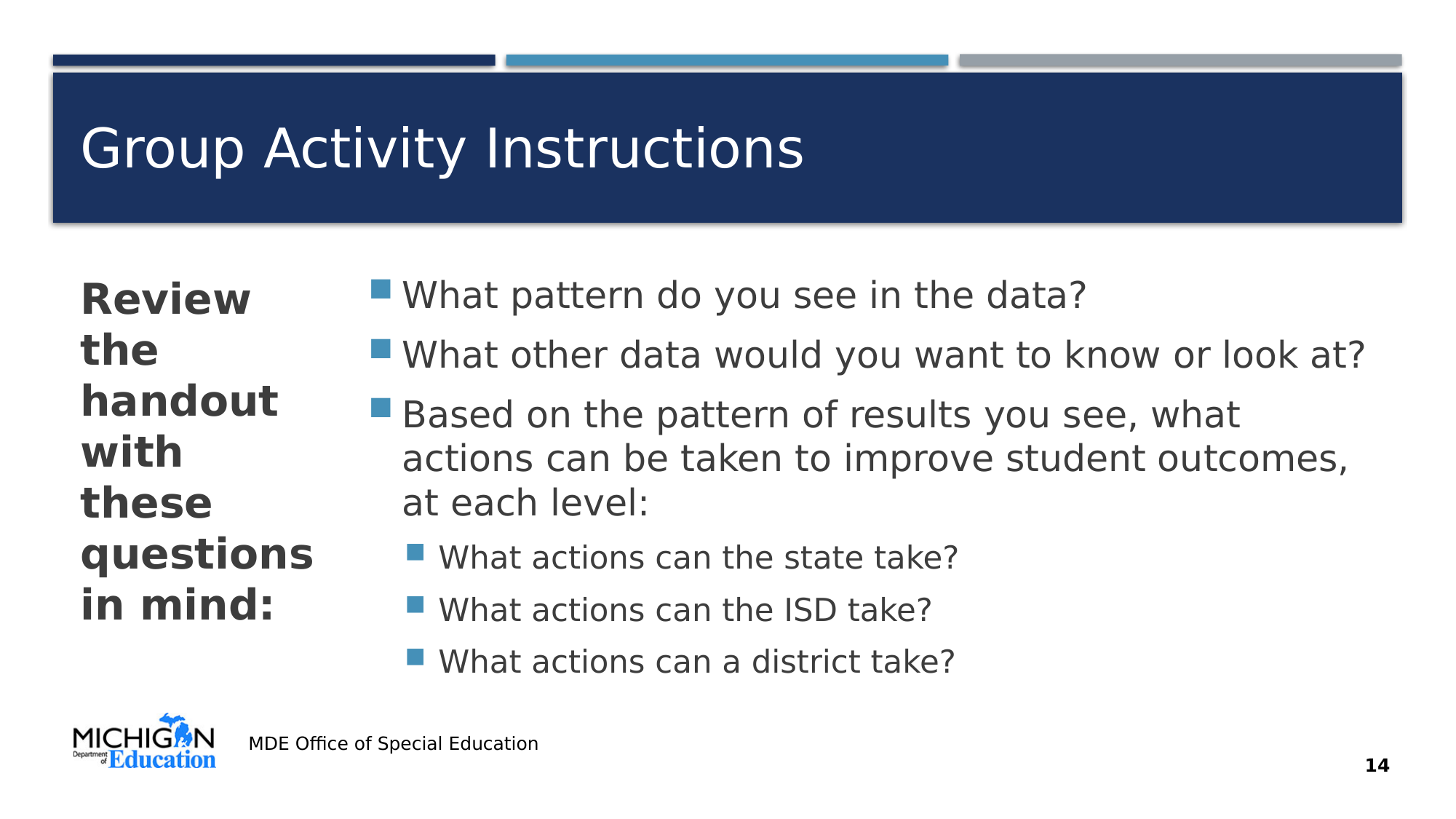

# Group Activity Instructions
Review the handout with these questions in mind:
What pattern do you see in the data?
What other data would you want to know or look at?
Based on the pattern of results you see, what actions can be taken to improve student outcomes, at each level:
What actions can the state take?
What actions can the ISD take?
What actions can a district take?
MDE Office of Special Education
14